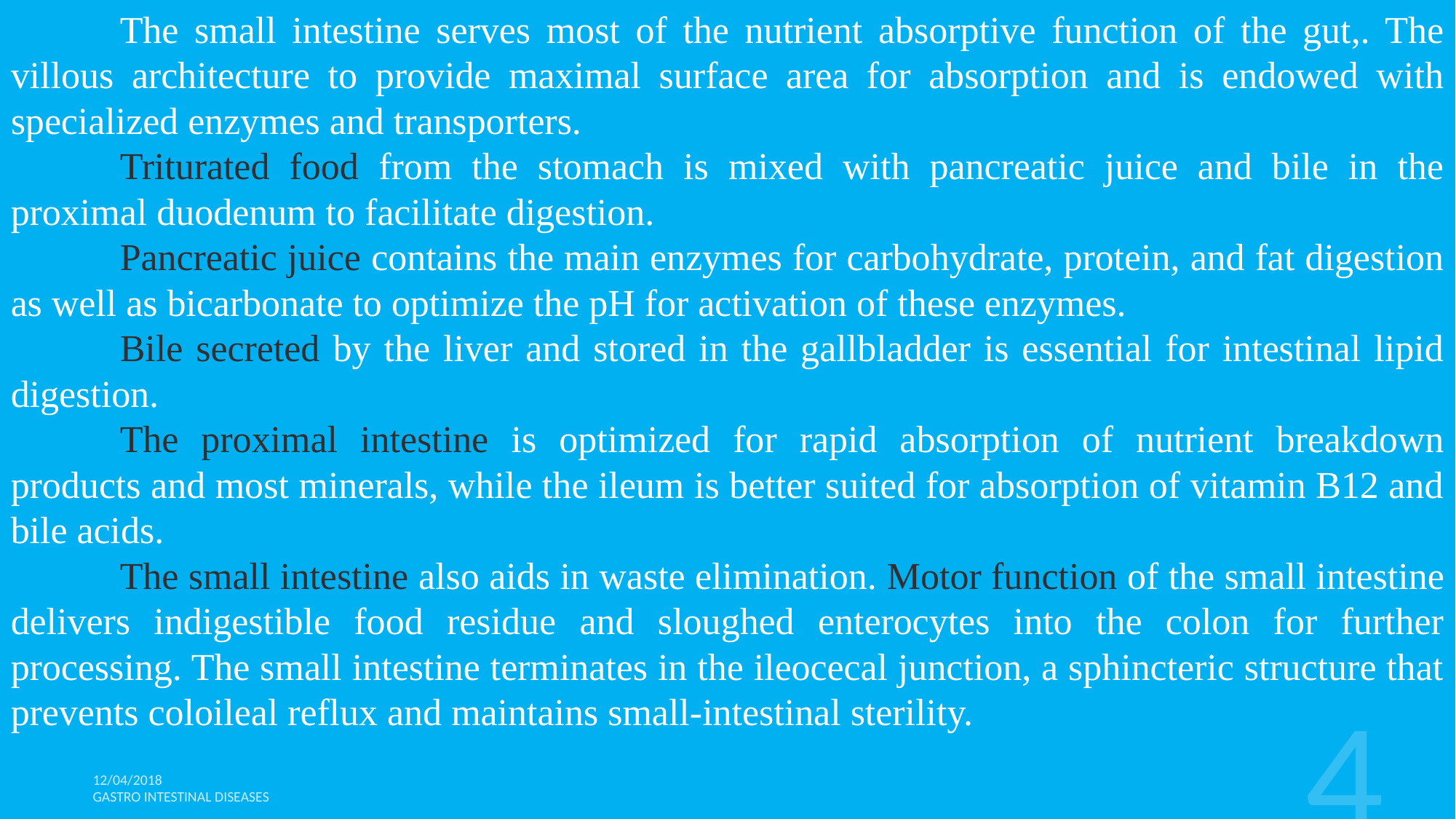

The small intestine serves most of the nutrient absorptive function of the gut,. The villous architecture to provide maximal surface area for absorption and is endowed with specialized enzymes and transporters.
	Triturated food from the stomach is mixed with pancreatic juice and bile in the proximal duodenum to facilitate digestion.
	Pancreatic juice contains the main enzymes for carbohydrate, protein, and fat digestion as well as bicarbonate to optimize the pH for activation of these enzymes.
	Bile secreted by the liver and stored in the gallbladder is essential for intestinal lipid digestion.
	The proximal intestine is optimized for rapid absorption of nutrient breakdown products and most minerals, while the ileum is better suited for absorption of vitamin B12 and bile acids.
	The small intestine also aids in waste elimination. Motor function of the small intestine delivers indigestible food residue and sloughed enterocytes into the colon for further processing. The small intestine terminates in the ileocecal junction, a sphincteric structure that prevents coloileal reflux and maintains small-intestinal sterility.
4
12/04/2018
Gastro Intestinal Diseases